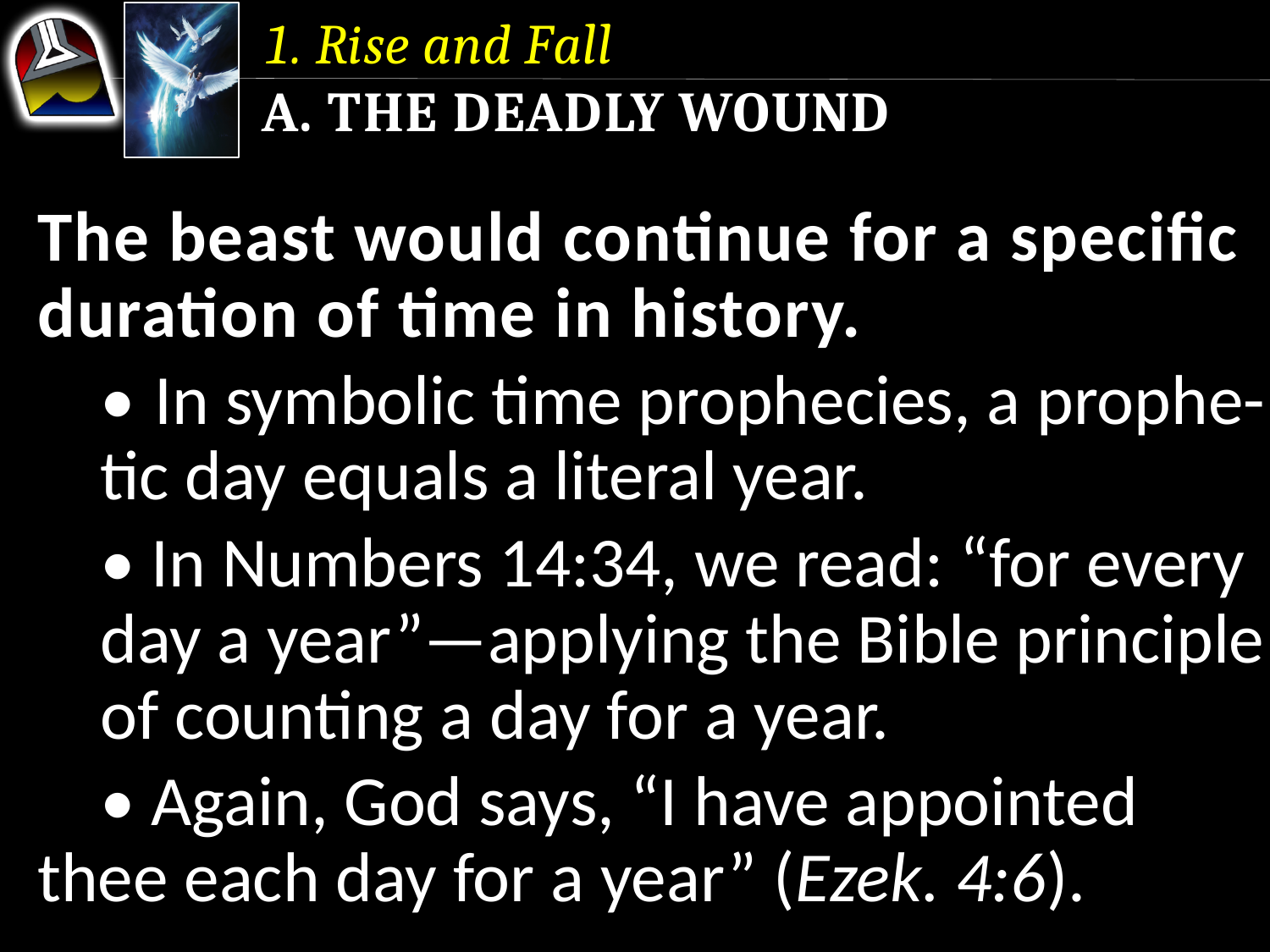

1. Rise and Fall
a. The Deadly Wound
The beast would continue for a specific duration of time in history.
	• In symbolic time prophecies, a prophe-	tic day equals a literal year.
	• In Numbers 14:34, we read: “for every 	day a year”—applying the Bible principle 	of counting a day for a year.
	• Again, God says, “I have appointed  	thee each day for a year” (Ezek. 4:6).